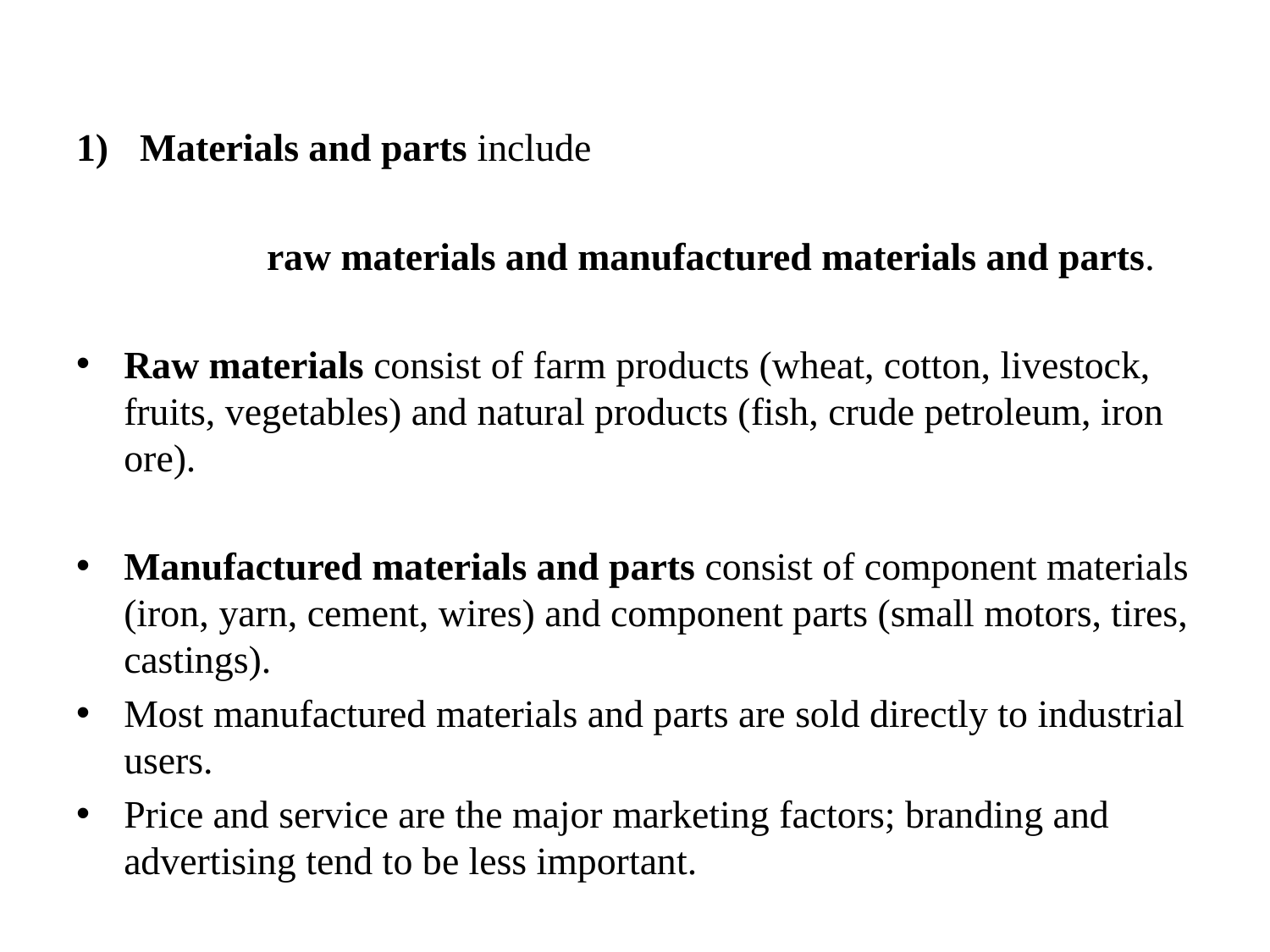

Materials and parts include

		raw materials and manufactured materials and parts.

Raw materials consist of farm products (wheat, cotton, livestock, fruits, vegetables) and natural products (fish, crude petroleum, iron ore).

Manufactured materials and parts consist of component materials (iron, yarn, cement, wires) and component parts (small motors, tires, castings).
Most manufactured materials and parts are sold directly to industrial users.
Price and service are the major marketing factors; branding and advertising tend to be less important.